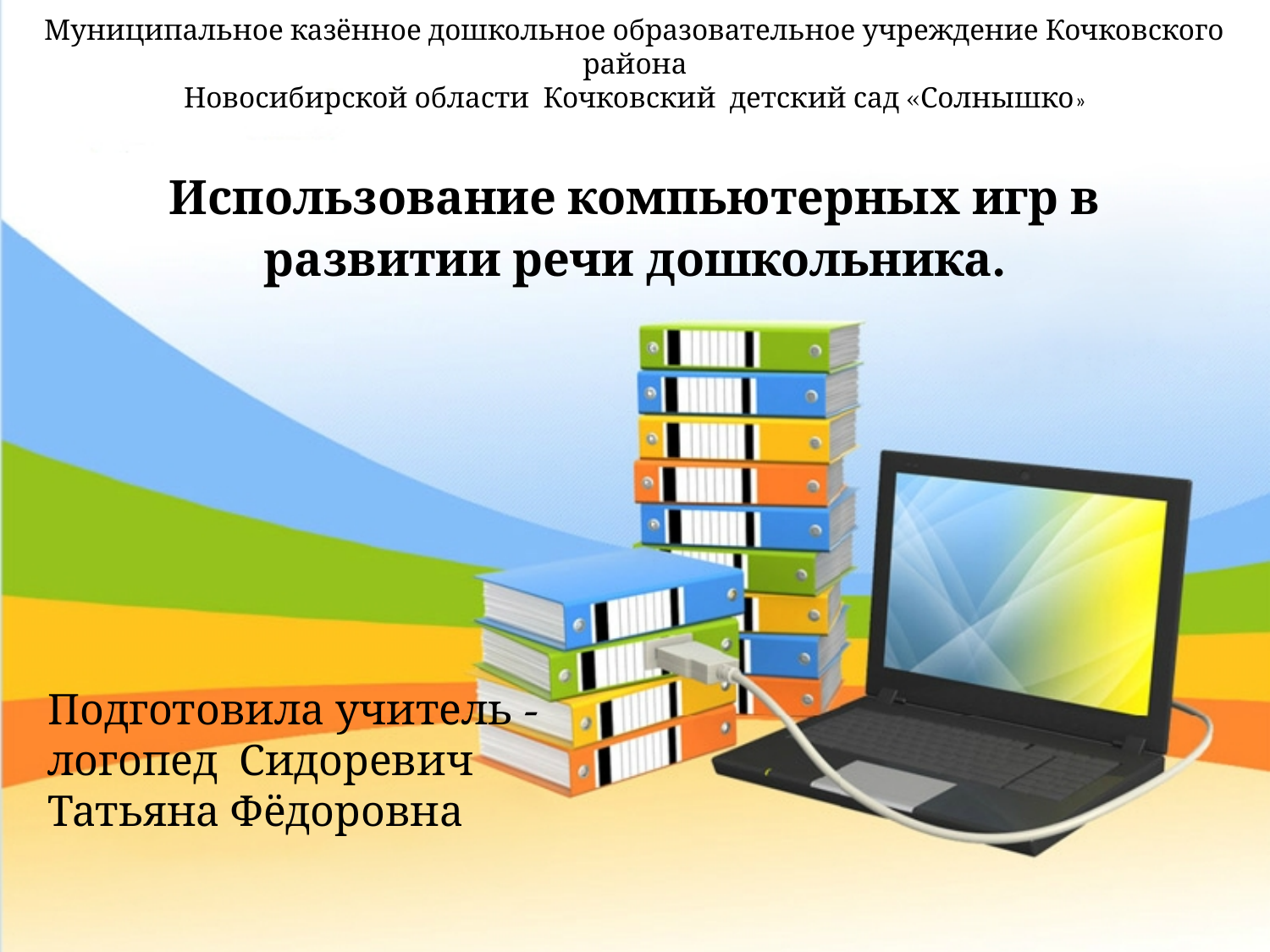

Муниципальное казённое дошкольное образовательное учреждение Кочковского района
Новосибирской области  Кочковский  детский сад «Солнышко»
# Использование компьютерных игр в развитии речи дошкольника.
Подготовила учитель - логопед  Сидоревич Татьяна Фёдоровна